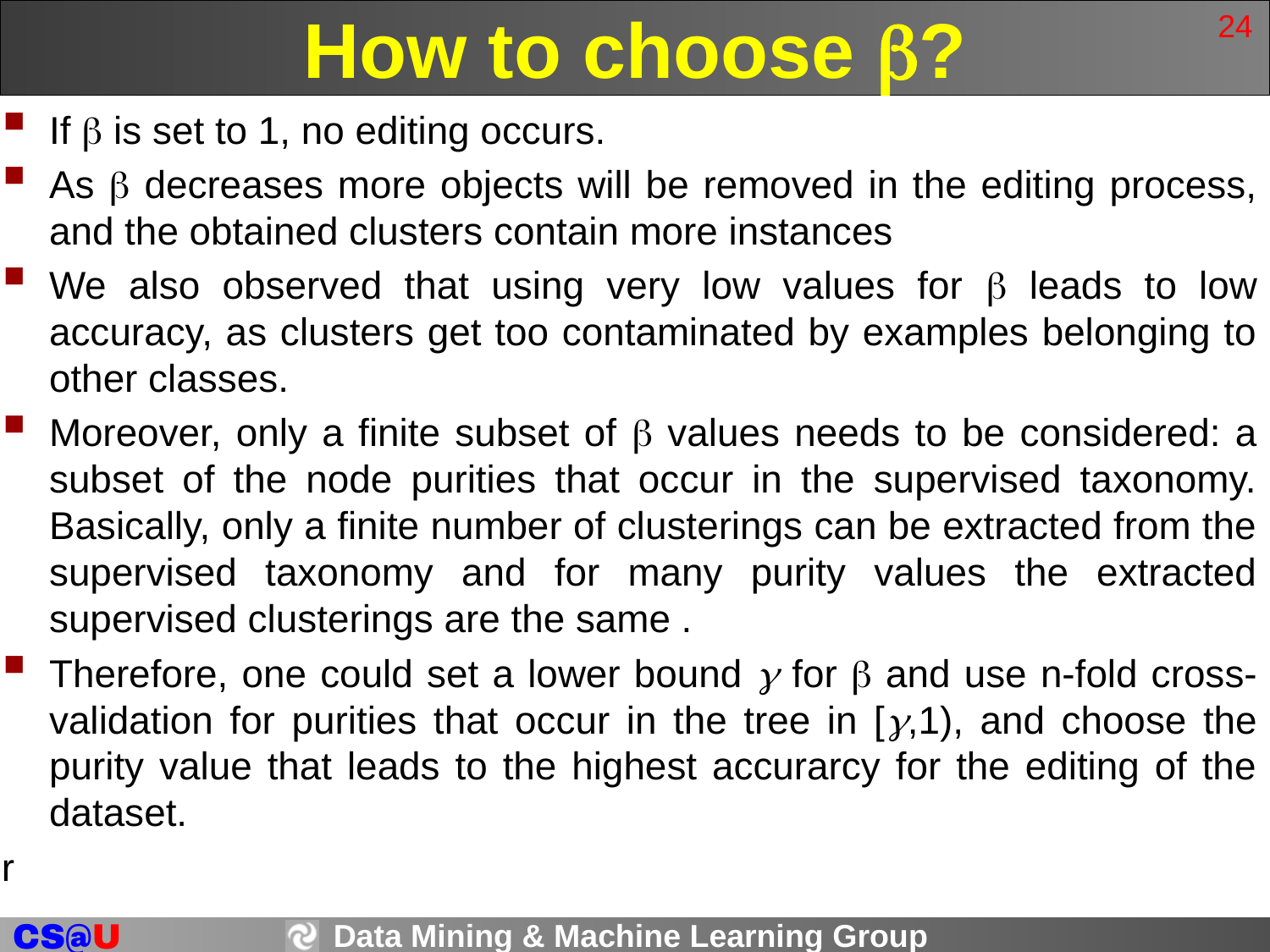

# How to choose β?
24
If β is set to 1, no editing occurs.
As β decreases more objects will be removed in the editing process, and the obtained clusters contain more instances
We also observed that using very low values for β leads to low accuracy, as clusters get too contaminated by examples belonging to other classes.
Moreover, only a finite subset of β values needs to be considered: a subset of the node purities that occur in the supervised taxonomy. Basically, only a finite number of clusterings can be extracted from the supervised taxonomy and for many purity values the extracted supervised clusterings are the same .
Therefore, one could set a lower bound γ for β and use n-fold cross-validation for purities that occur in the tree in [γ,1), and choose the purity value that leads to the highest accurarcy for the editing of the dataset.
r